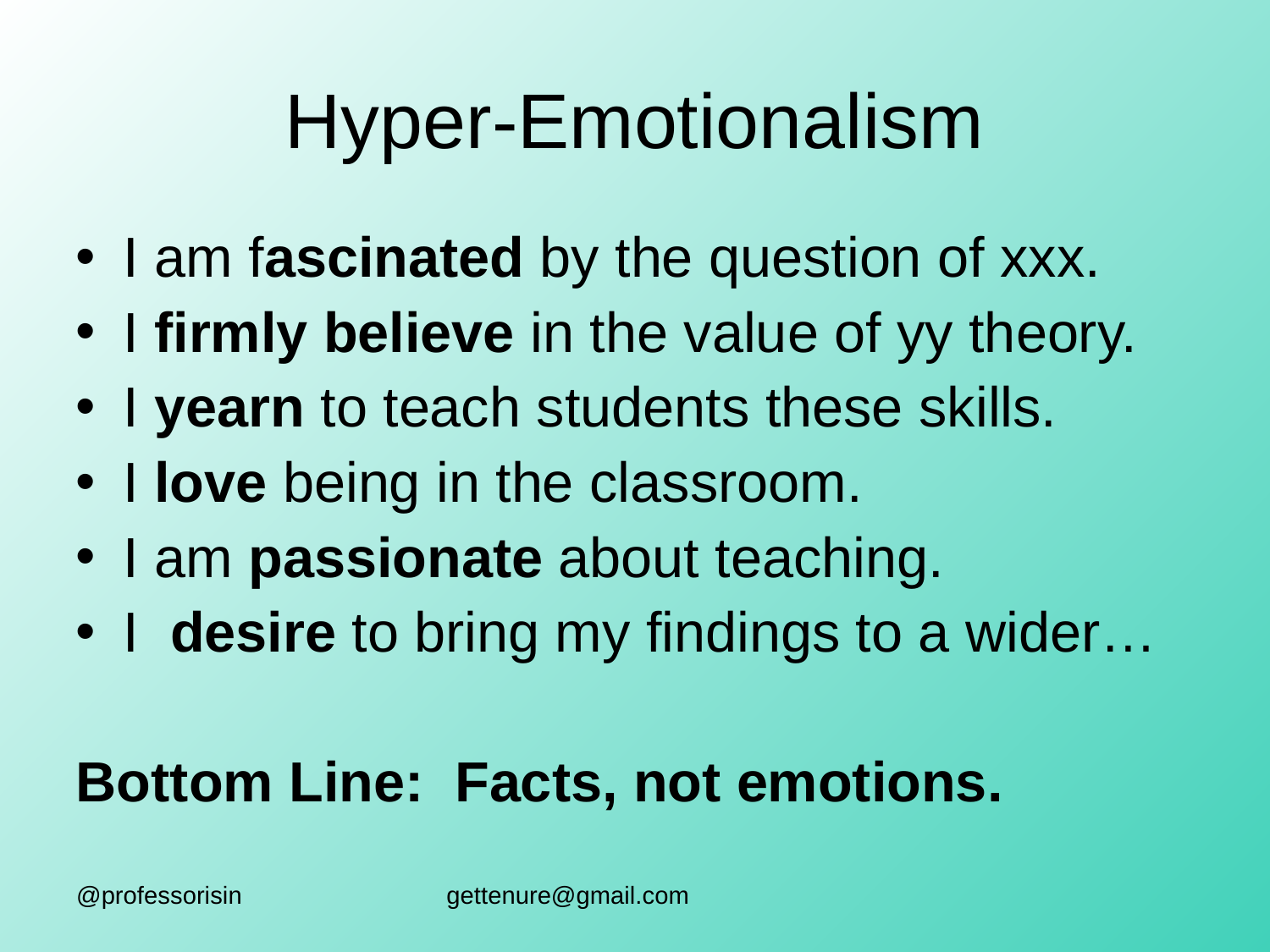

# Hyper-Emotionalism
I am fascinated by the question of xxx.
I firmly believe in the value of yy theory.
I yearn to teach students these skills.
I love being in the classroom.
I am passionate about teaching.
I  desire to bring my findings to a wider…

Bottom Line:  Facts, not emotions.

@professorisin
gettenure@gmail.com